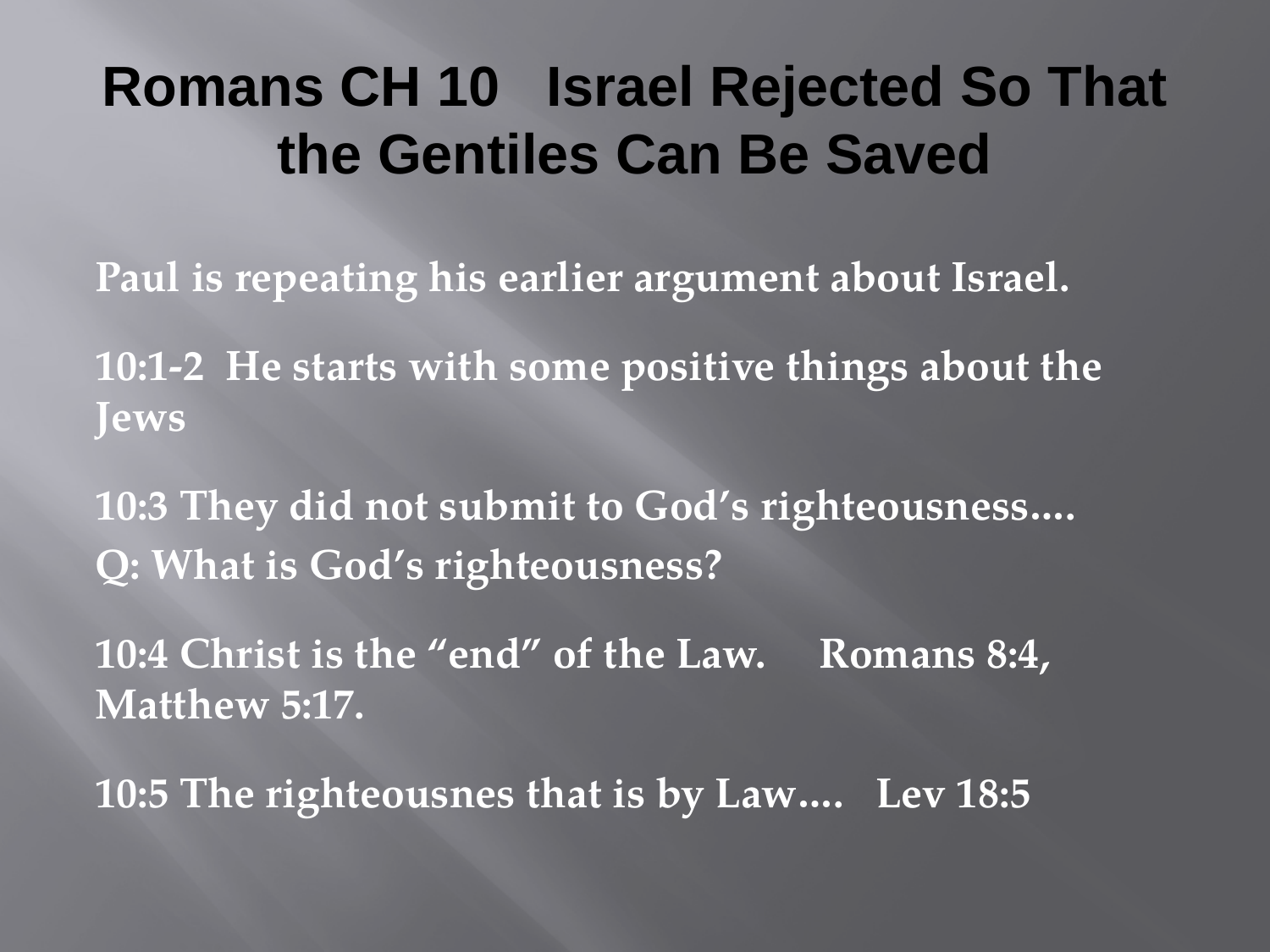

# Romans CH 10   Israel Rejected So That the Gentiles Can Be Saved
Paul is repeating his earlier argument about Israel.

10:1-2  He starts with some positive things about the Jews

10:3 They did not submit to God’s righteousness….
Q: What is God’s righteousness?

10:4 Christ is the “end” of the Law.     Romans 8:4, Matthew 5:17.

10:5 The righteousnes that is by Law….   Lev 18:5